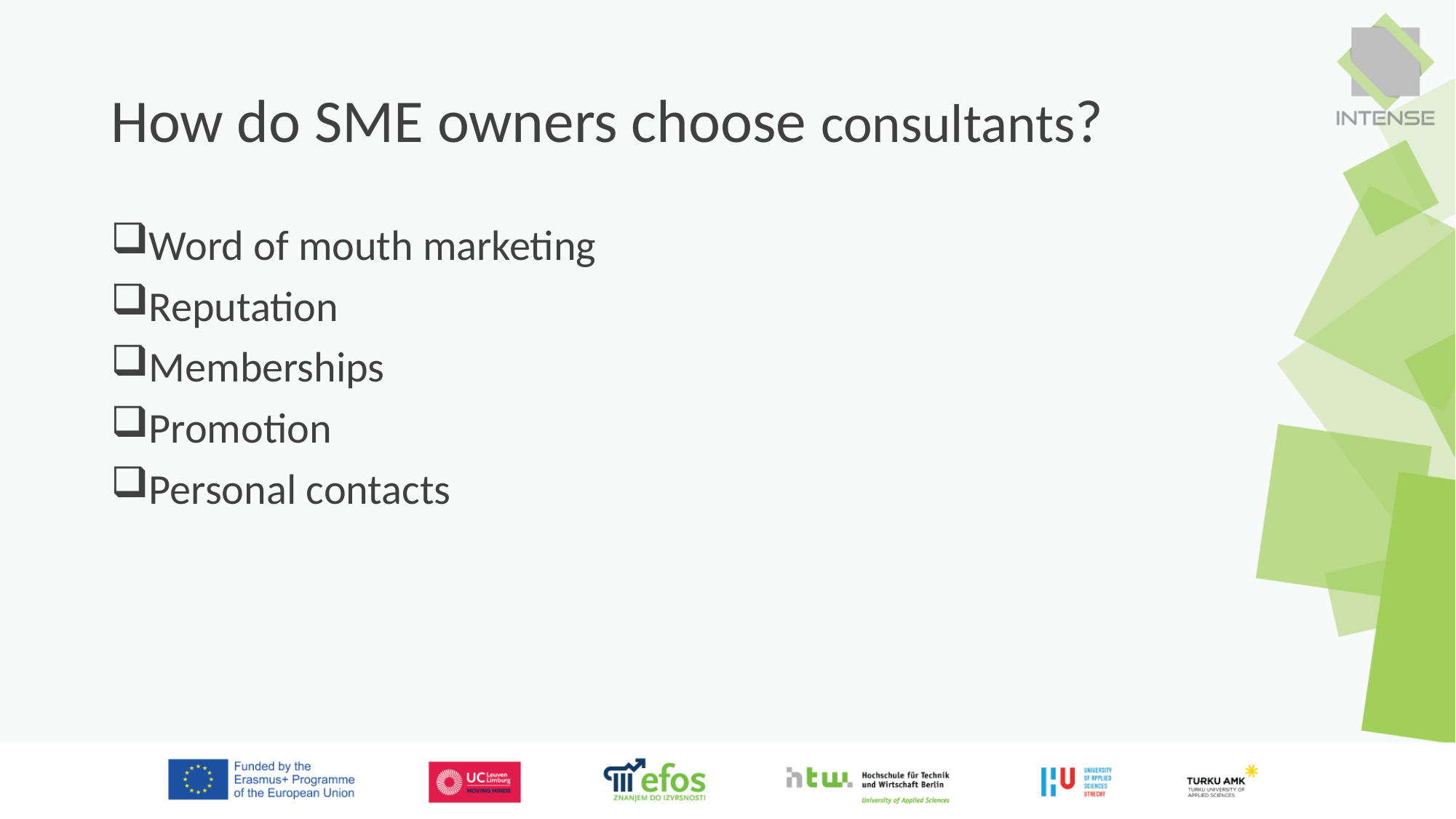

# How do SME owners choose consultants?
Word of mouth marketing
Reputation
Memberships
Promotion
Personal contacts